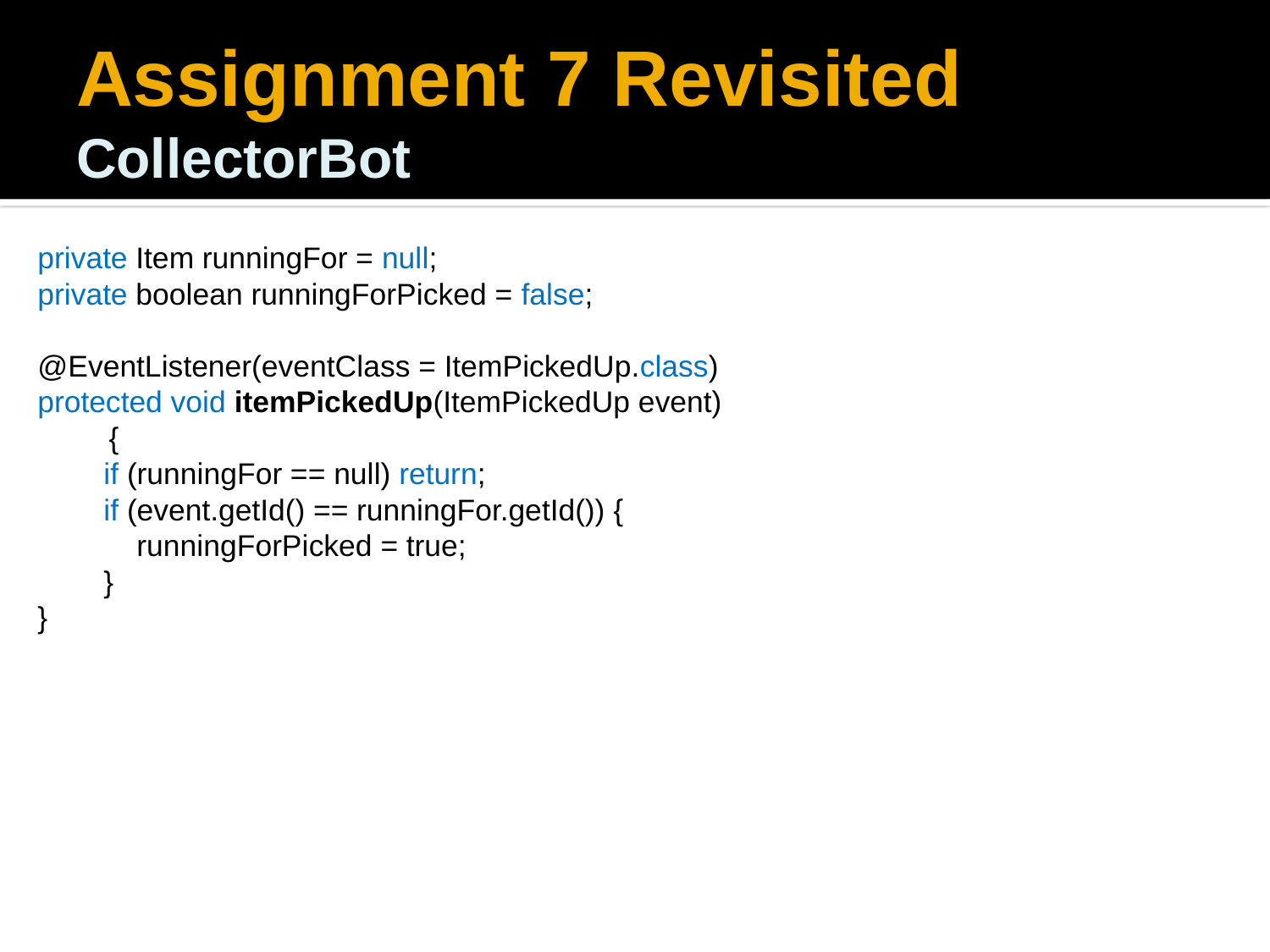

# Assignment 7 Revisited CollectorBot
private Item runningFor = null;
private boolean runningForPicked = false;

@EventListener(eventClass = ItemPickedUp.class)
protected void itemPickedUp(ItemPickedUp event) {
        if (runningFor == null) return;
        if (event.getId() == runningFor.getId()) {
            runningForPicked = true;
        }
}